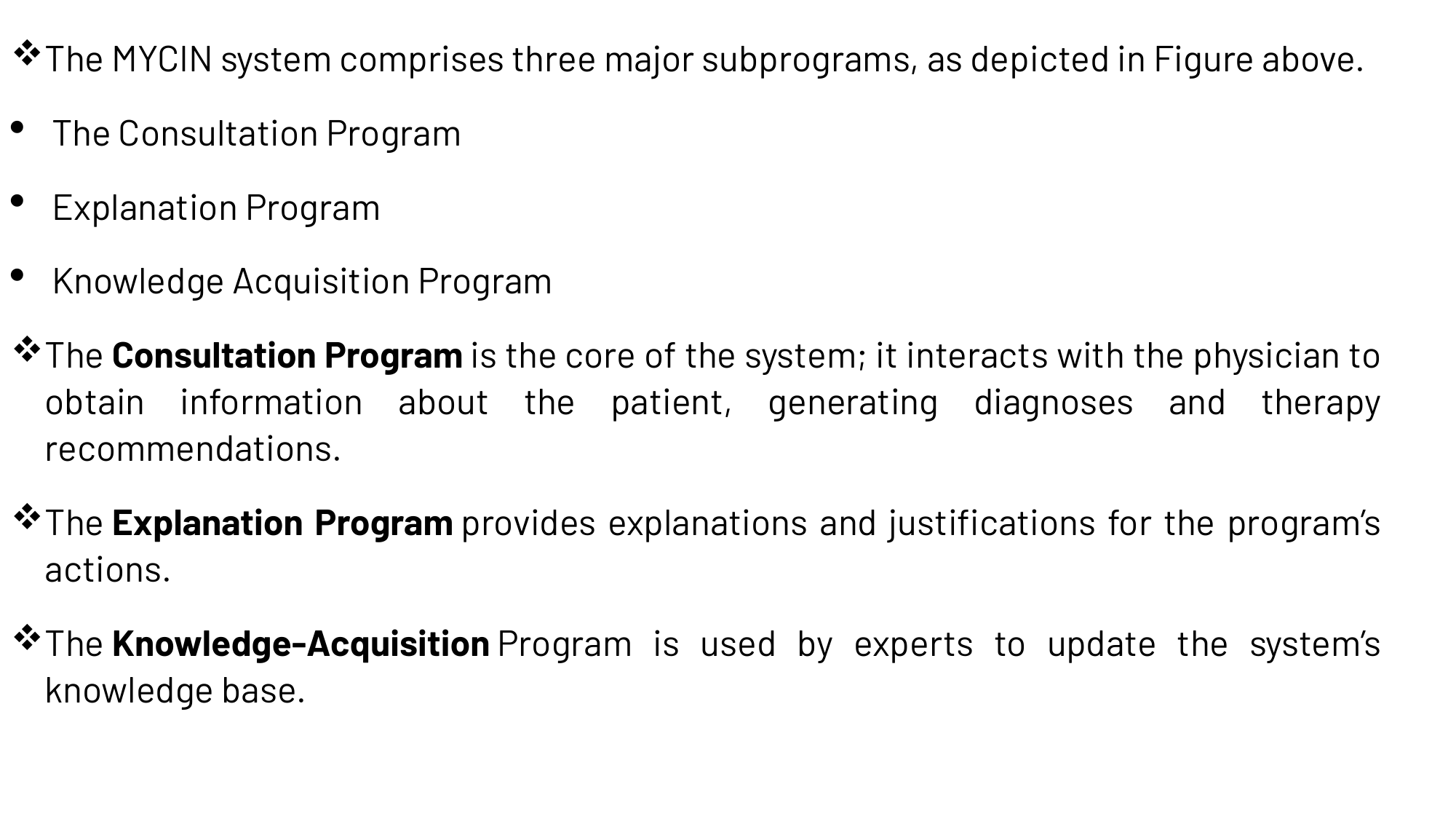

The MYCIN system comprises three major subprograms, as depicted in Figure above.
The Consultation Program
Explanation Program
Knowledge Acquisition Program
The Consultation Program is the core of the system; it interacts with the physician to obtain information about the patient, generating diagnoses and therapy recommendations.
The Explanation Program provides explanations and justifications for the program’s actions.
The Knowledge-Acquisition Program is used by experts to update the system’s knowledge base.